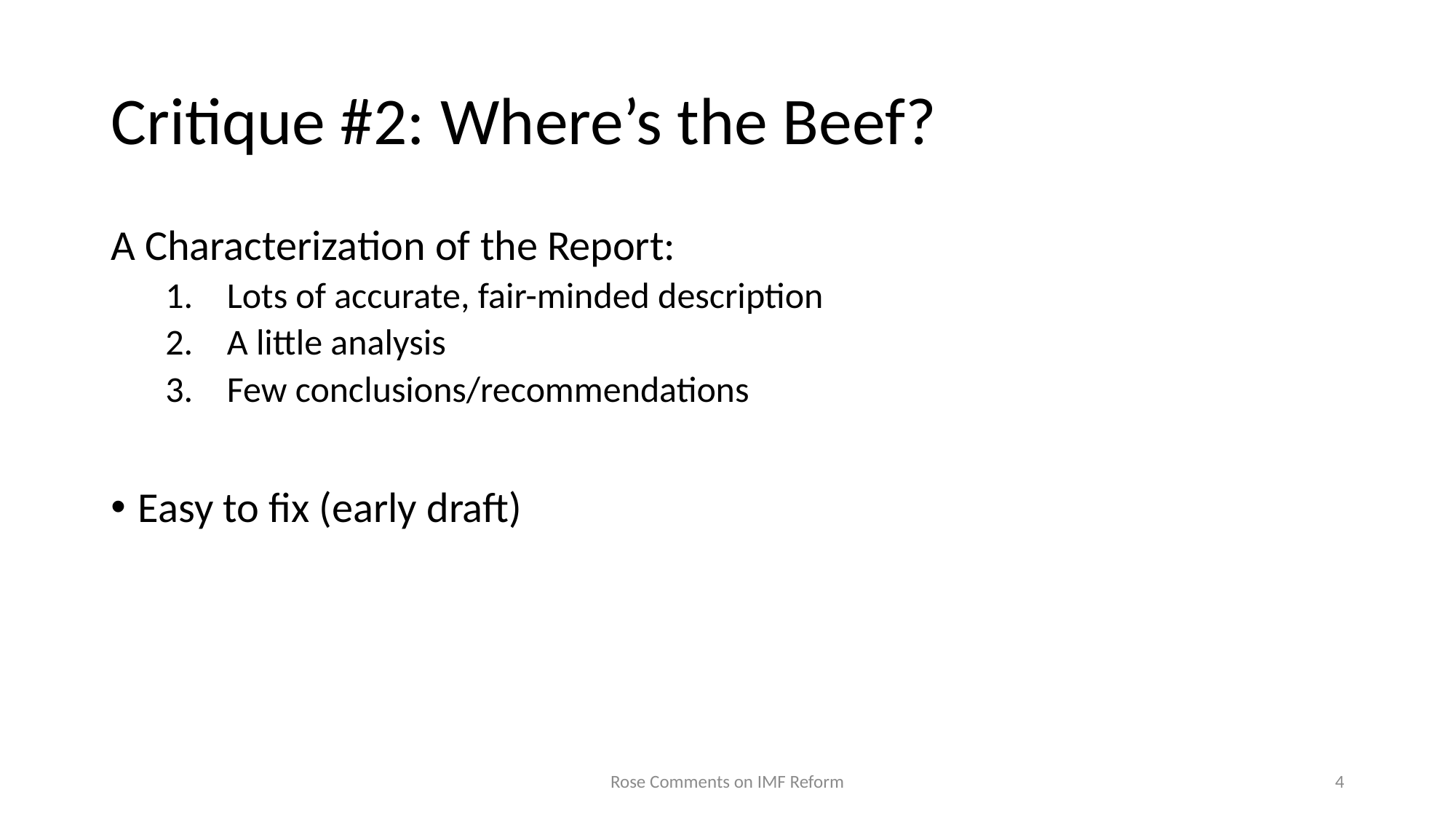

# Critique #2: Where’s the Beef?
A Characterization of the Report:
Lots of accurate, fair-minded description
A little analysis
Few conclusions/recommendations

Easy to fix (early draft)
Rose Comments on IMF Reform
4